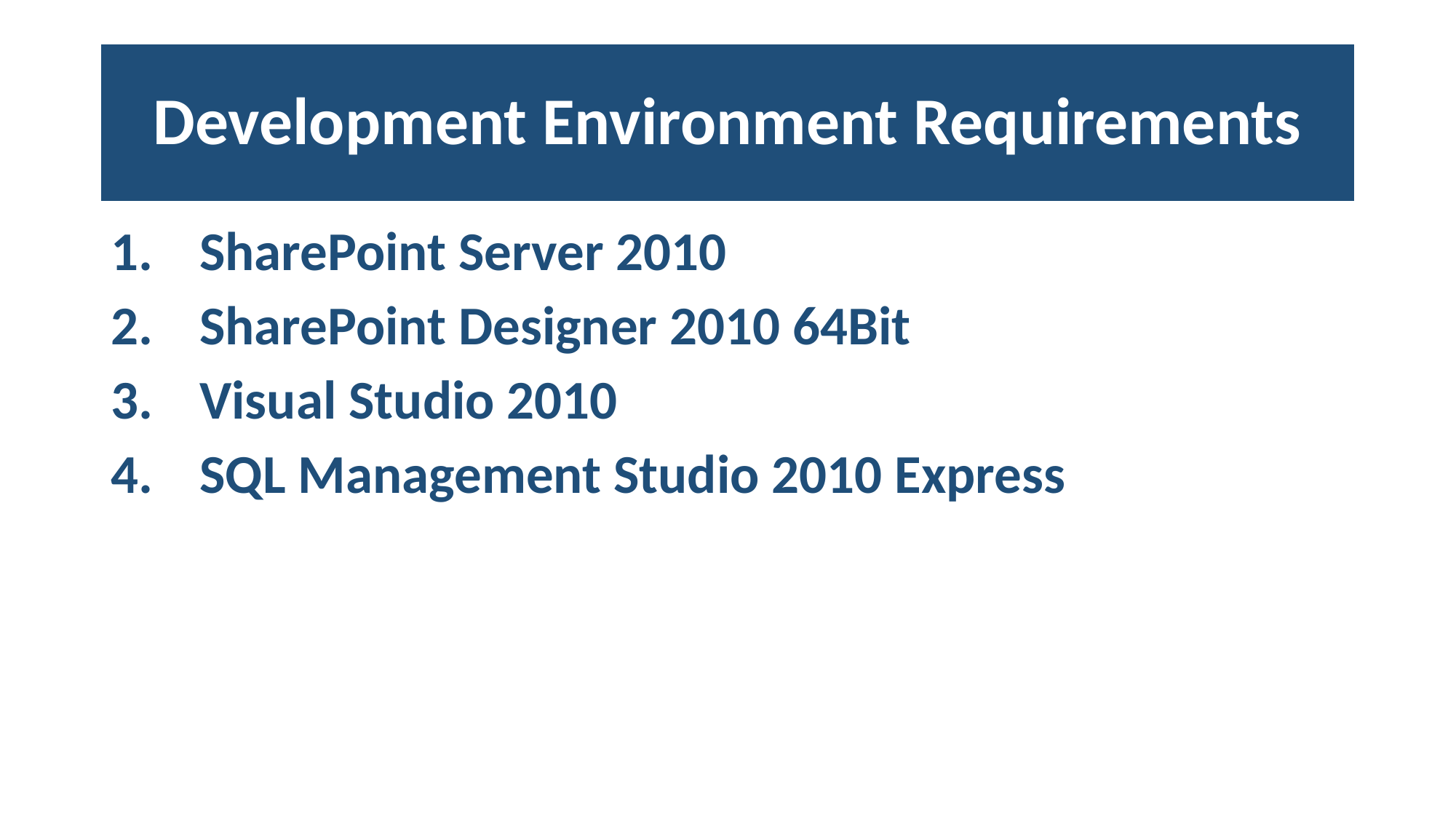

# Development Environment Requirements
SharePoint Server 2010
SharePoint Designer 2010 64Bit
Visual Studio 2010
SQL Management Studio 2010 Express